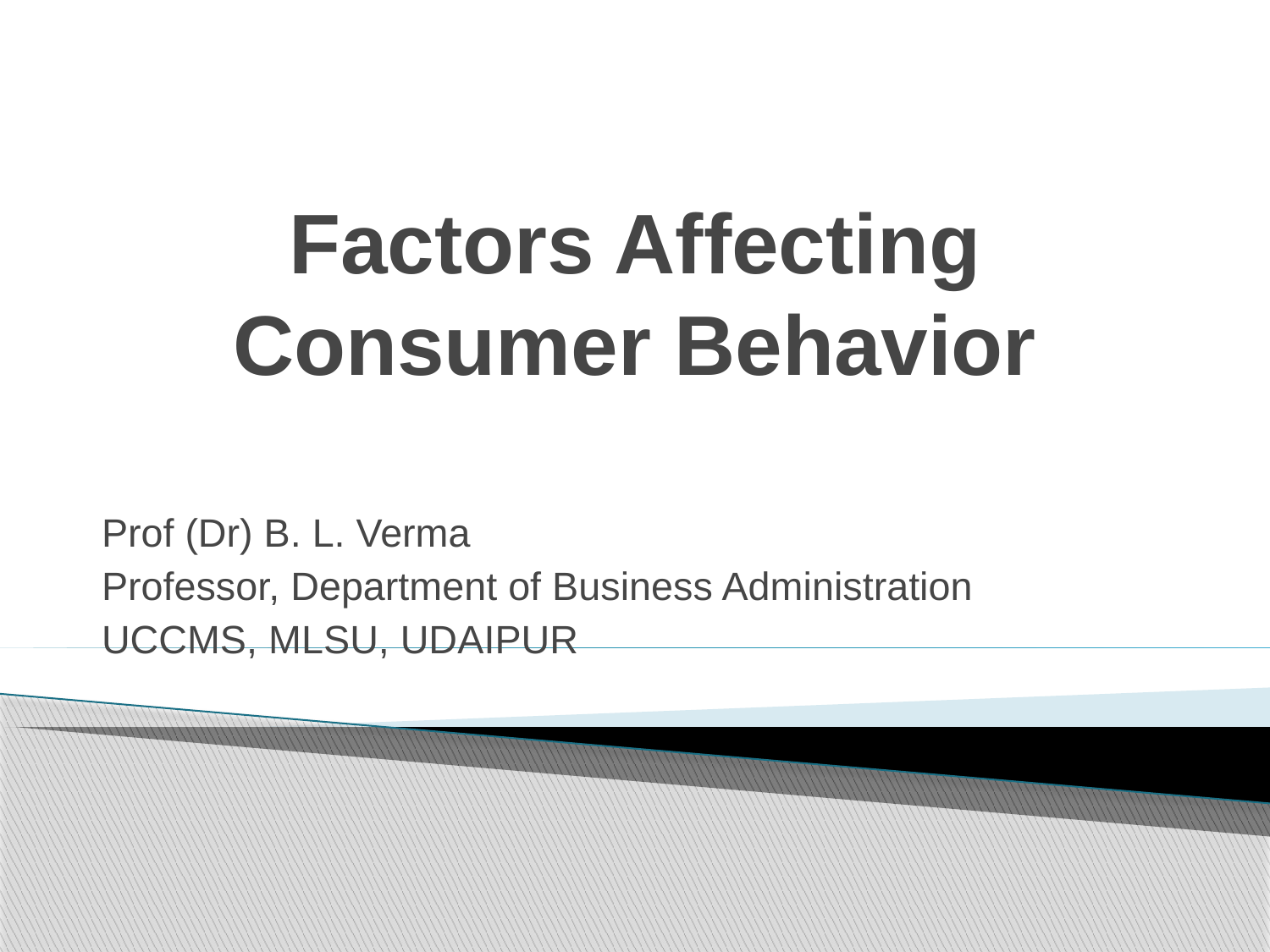

# Factors Affecting Consumer Behavior
Prof (Dr) B. L. Verma
Professor, Department of Business Administration
UCCMS, MLSU, UDAIPUR